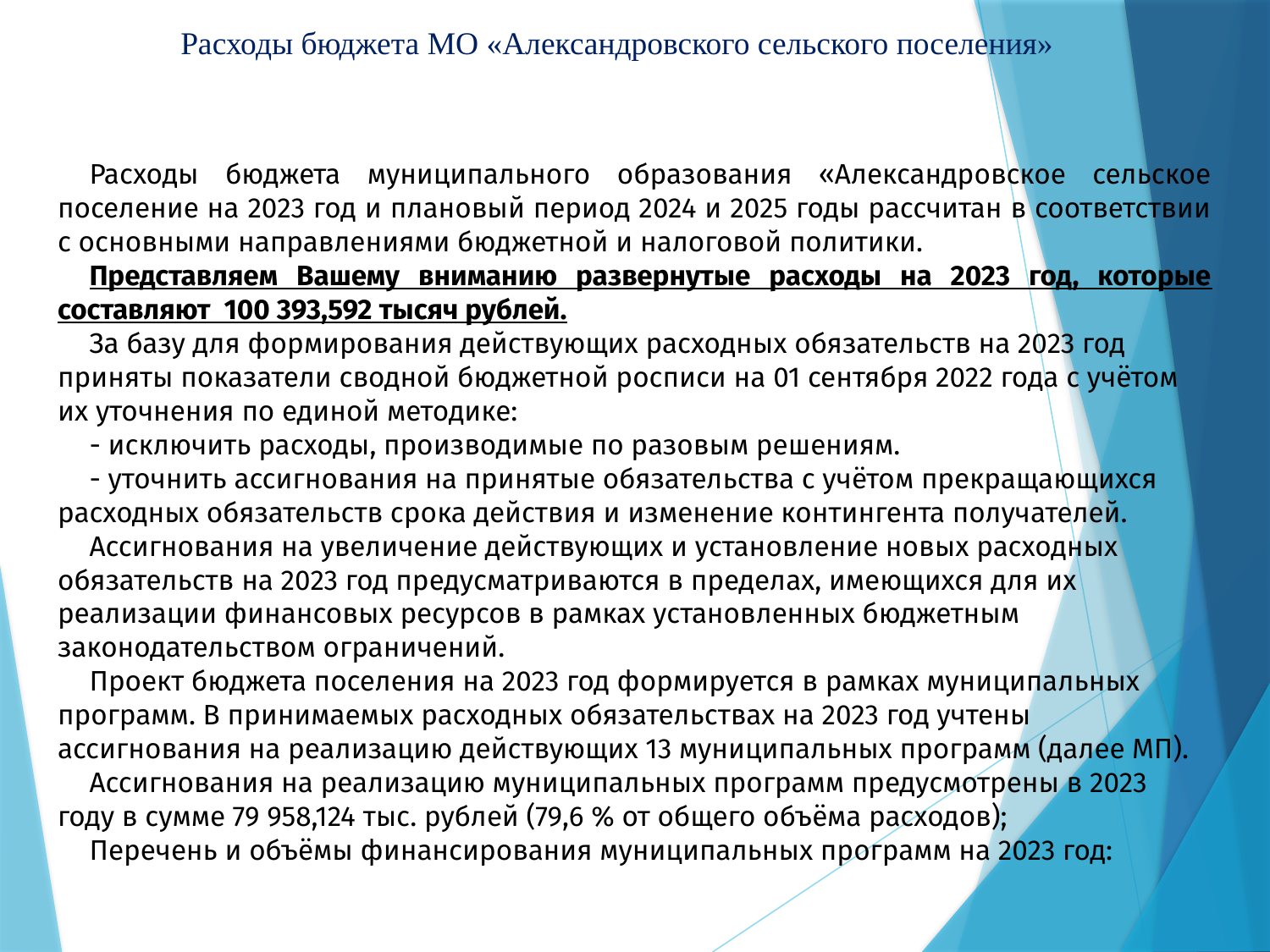

# Расходы бюджета МО «Александровского сельского поселения»
Расходы бюджета муниципального образования «Александровское сельское поселение на 2023 год и плановый период 2024 и 2025 годы рассчитан в соответствии с основными направлениями бюджетной и налоговой политики.
Представляем Вашему вниманию развернутые расходы на 2023 год, которые составляют  100 393,592 тысяч рублей.
За базу для формирования действующих расходных обязательств на 2023 год приняты показатели сводной бюджетной росписи на 01 сентября 2022 года с учётом их уточнения по единой методике:
- исключить расходы, производимые по разовым решениям.
- уточнить ассигнования на принятые обязательства с учётом прекращающихся расходных обязательств срока действия и изменение контингента получателей.
Ассигнования на увеличение действующих и установление новых расходных обязательств на 2023 год предусматриваются в пределах, имеющихся для их реализации финансовых ресурсов в рамках установленных бюджетным законодательством ограничений.
Проект бюджета поселения на 2023 год формируется в рамках муниципальных программ. В принимаемых расходных обязательствах на 2023 год учтены ассигнования на реализацию действующих 13 муниципальных программ (далее МП).
Ассигнования на реализацию муниципальных программ предусмотрены в 2023 году в сумме 79 958,124 тыс. рублей (79,6 % от общего объёма расходов);
Перечень и объёмы финансирования муниципальных программ на 2023 год: